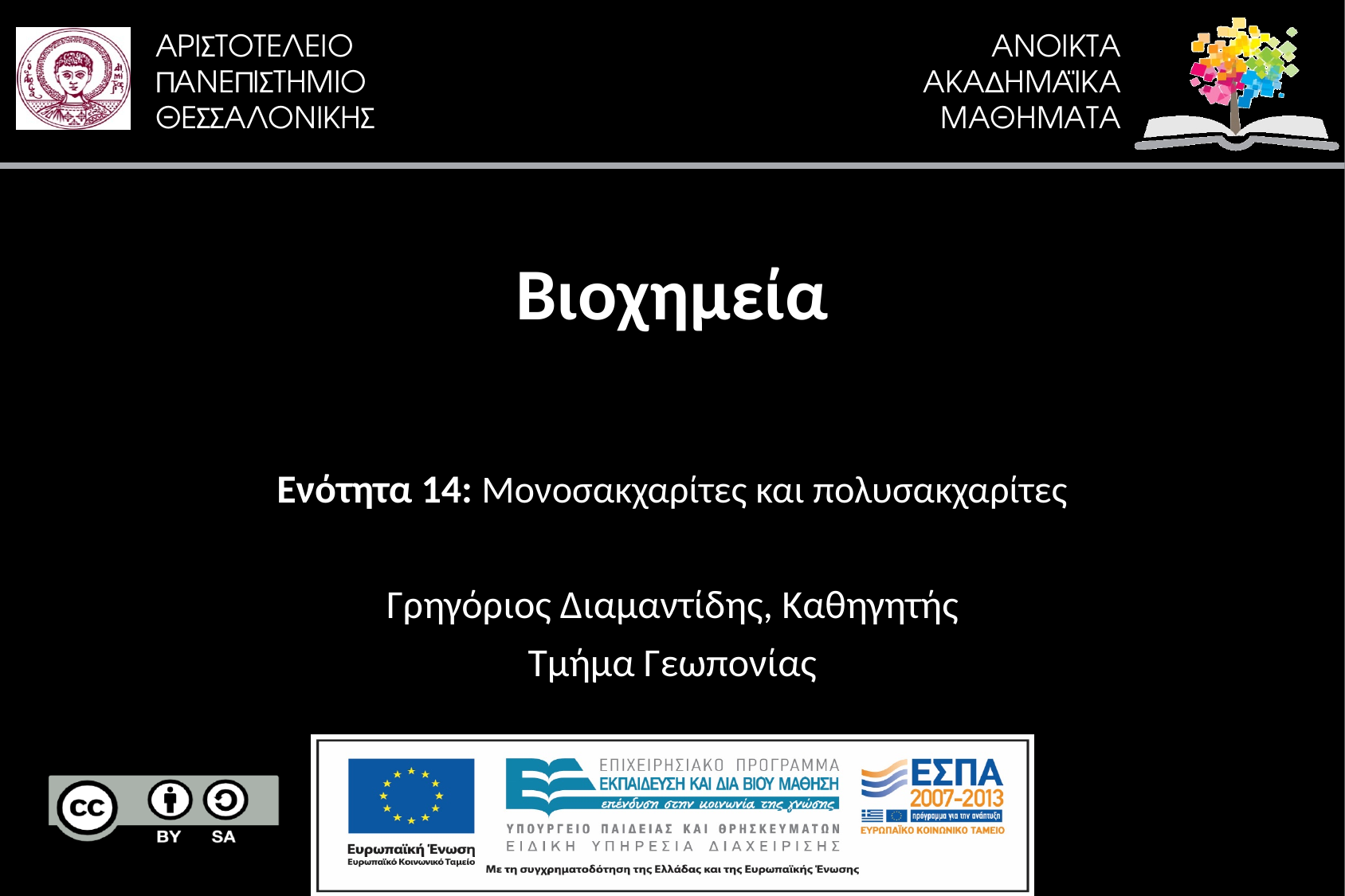

# Βιοχημεία
Ενότητα 14: Μονοσακχαρίτες και πολυσακχαρίτες

Γρηγόριος Διαμαντίδης, Καθηγητής
Τμήμα Γεωπονίας